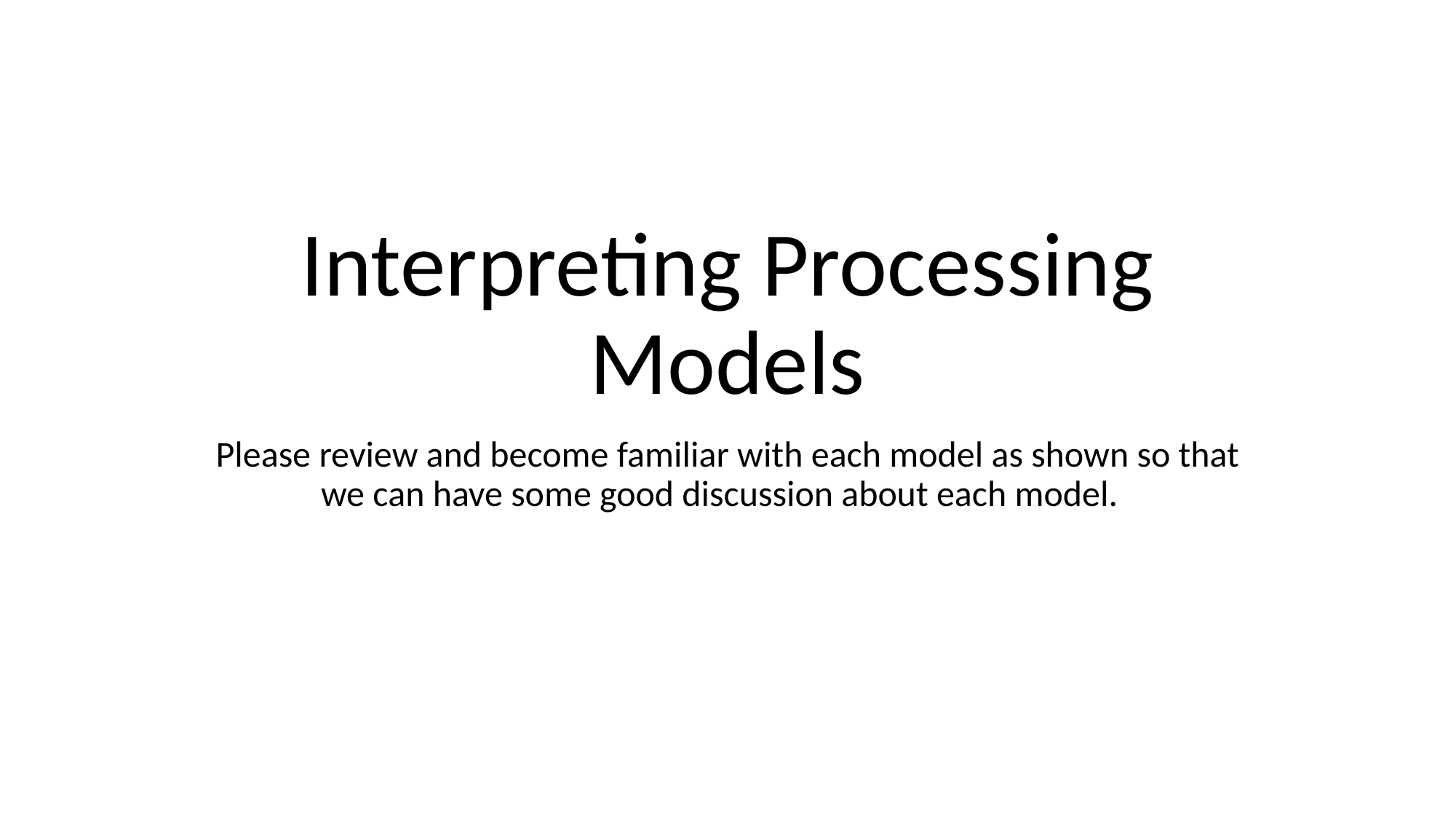

# Interpreting Processing Models
Please review and become familiar with each model as shown so that we can have some good discussion about each model.